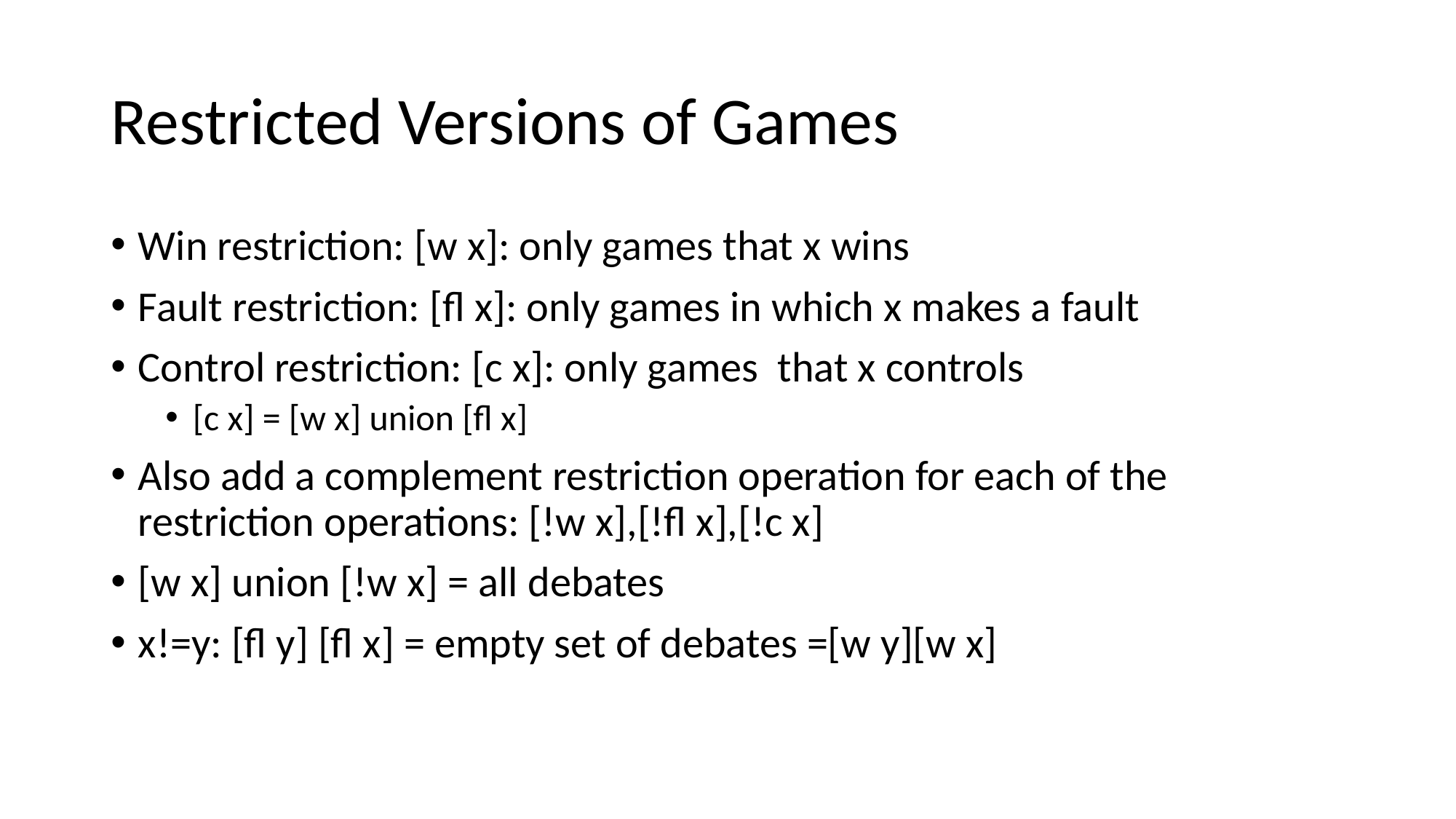

# Restricted Versions of Games
Win restriction: [w x]: only games that x wins
Fault restriction: [fl x]: only games in which x makes a fault
Control restriction: [c x]: only games  that x controls
[c x] = [w x] union [fl x]
Also add a complement restriction operation for each of the restriction operations: [!w x],[!fl x],[!c x]
[w x] union [!w x] = all debates
x!=y: [fl y] [fl x] = empty set of debates =[w y][w x]